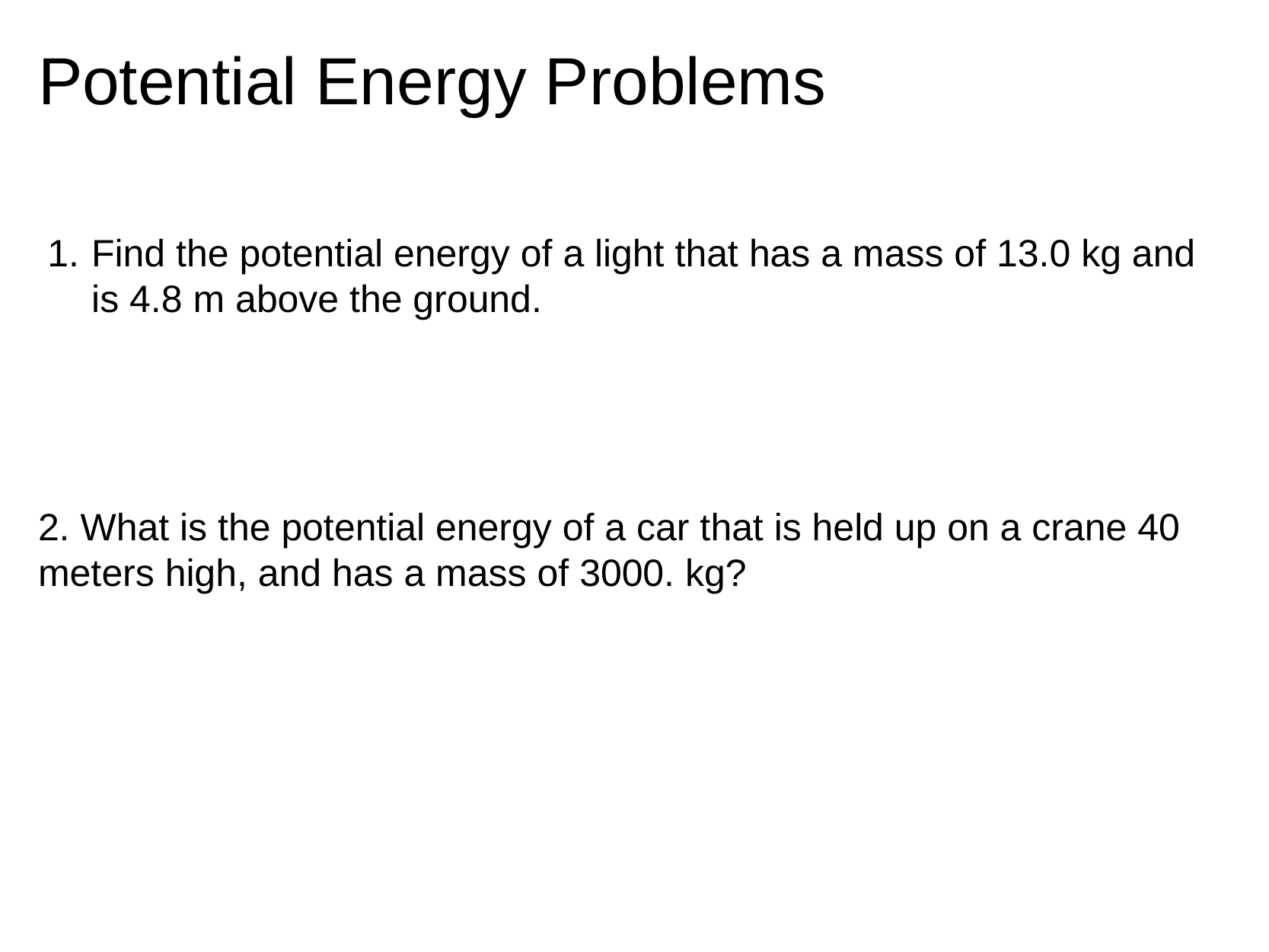

# Potential Energy Problems
Find the potential energy of a light that has a mass of 13.0 kg and is 4.8 m above the ground.

2. What is the potential energy of a car that is held up on a crane 40 meters high, and has a mass of 3000. kg?